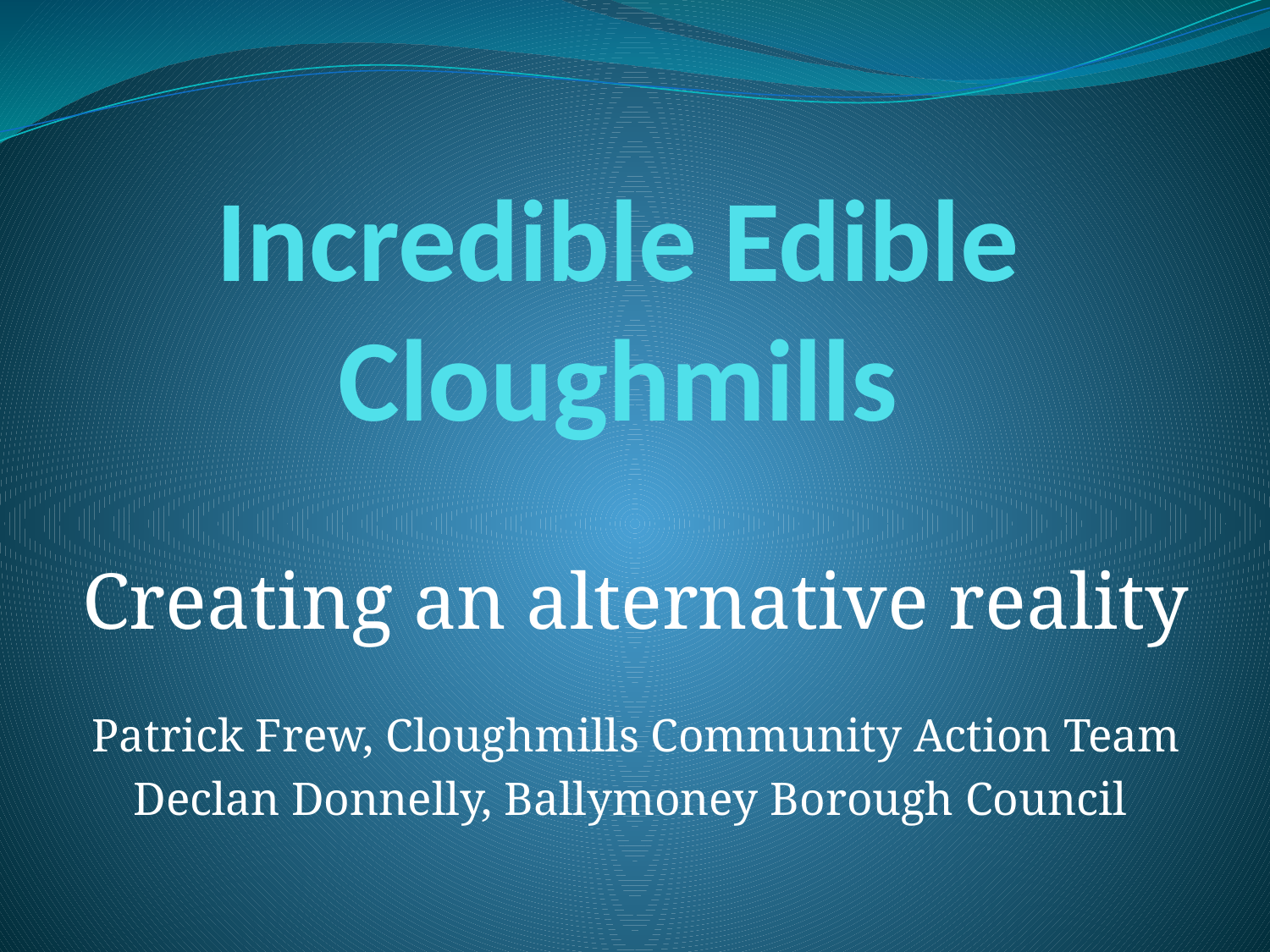

# Incredible Edible Cloughmills
Creating an alternative reality

Patrick Frew, Cloughmills Community Action Team
Declan Donnelly, Ballymoney Borough Council